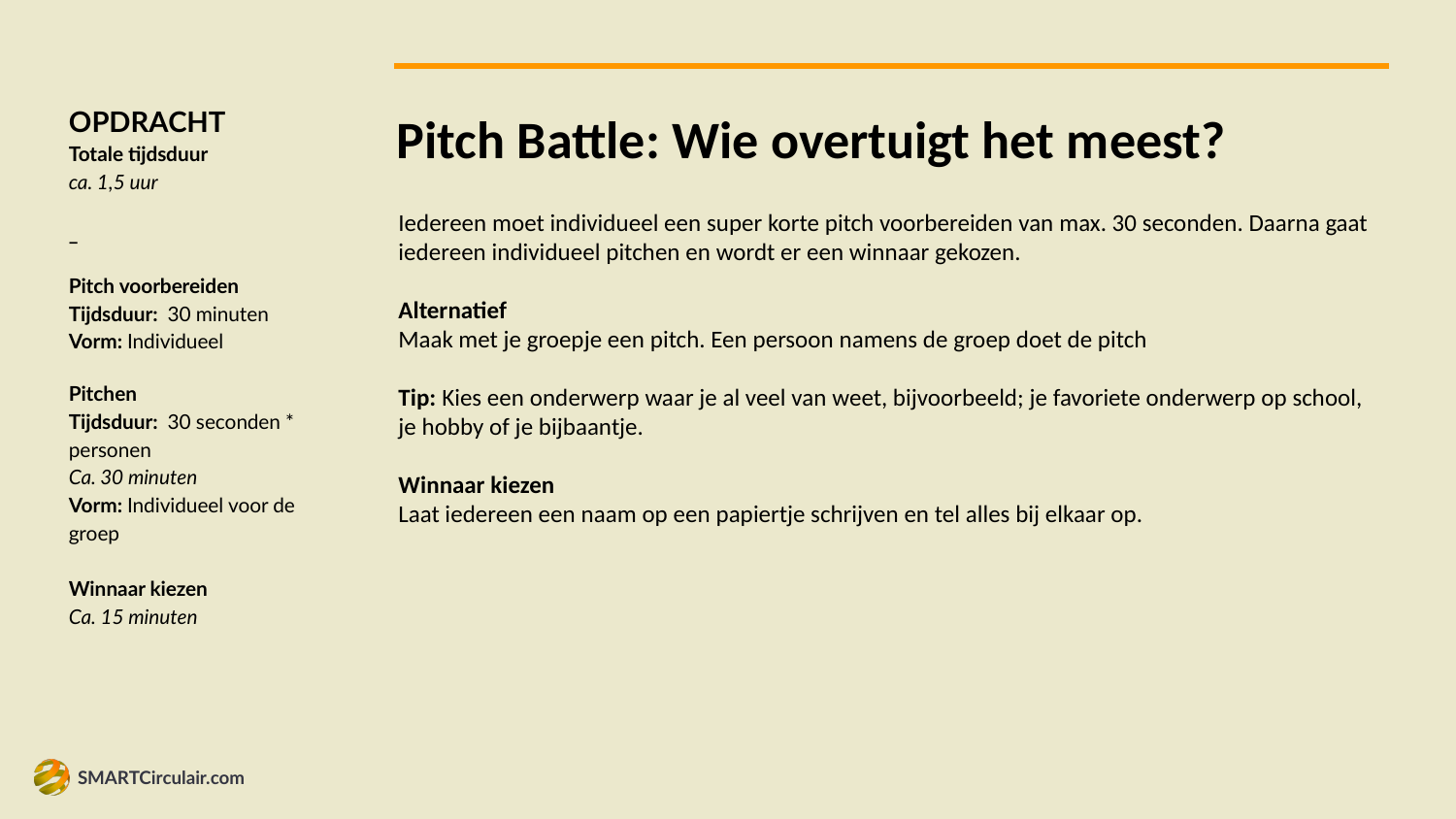

OPDRACHT
Totale tijdsduur
ca. 1,5 uur
_
Pitch voorbereiden
Tijdsduur:  30 minuten
Vorm: Individueel
Pitchen
Tijdsduur:  30 seconden * personen
Ca. 30 minuten
Vorm: Individueel voor de groep
Winnaar kiezen
Ca. 15 minuten

# Pitch Battle: Wie overtuigt het meest?
Iedereen moet individueel een super korte pitch voorbereiden van max. 30 seconden. Daarna gaat iedereen individueel pitchen en wordt er een winnaar gekozen.

Alternatief
Maak met je groepje een pitch. Een persoon namens de groep doet de pitch

Tip: Kies een onderwerp waar je al veel van weet, bijvoorbeeld; je favoriete onderwerp op school, je hobby of je bijbaantje.
Winnaar kiezen
Laat iedereen een naam op een papiertje schrijven en tel alles bij elkaar op.